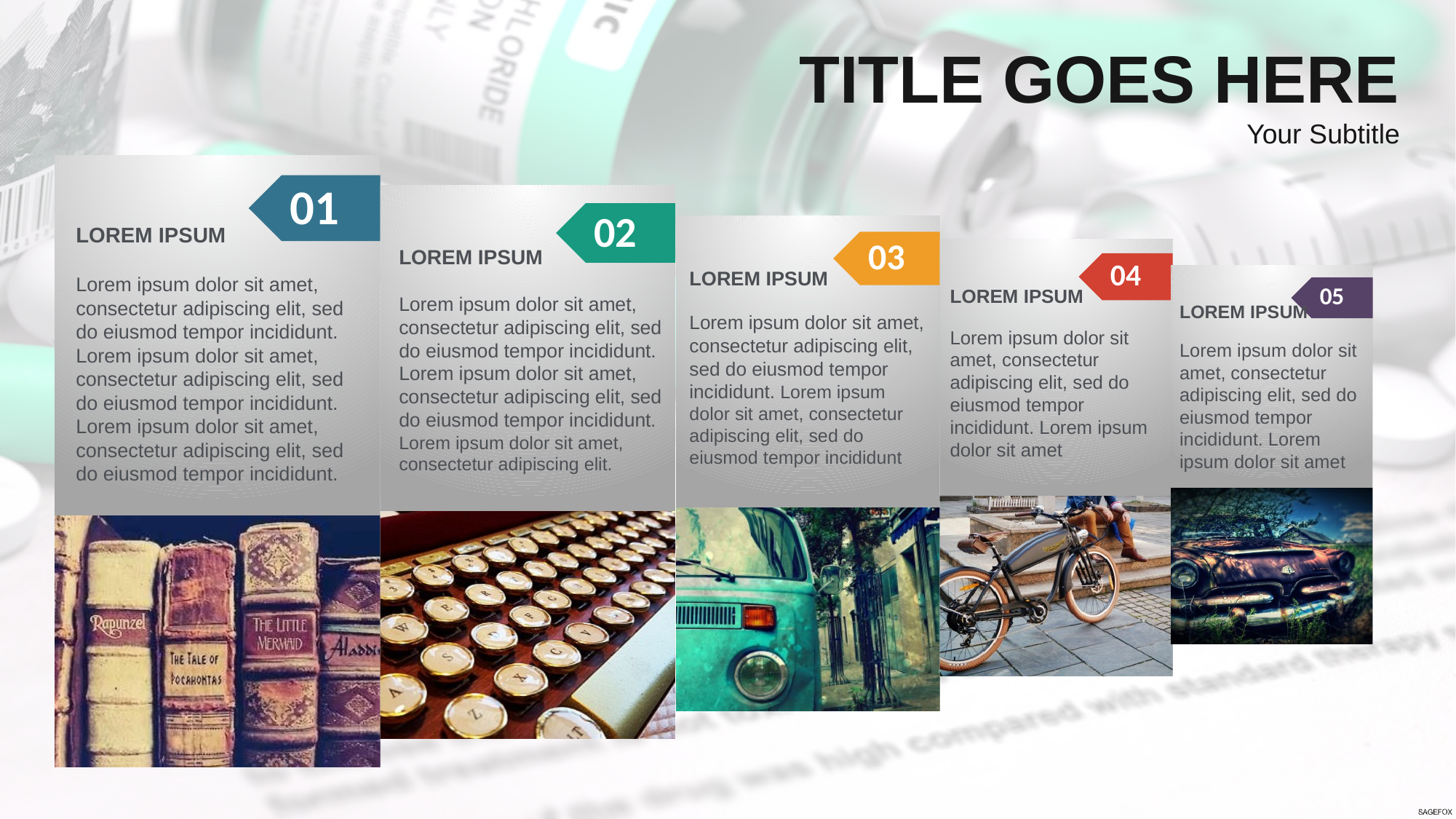

TITLE GOES HERE
Your Subtitle

01

02

LOREM IPSUM

Lorem ipsum dolor sit amet, consectetur adipiscing elit, sed do eiusmod tempor incididunt. Lorem ipsum dolor sit amet, consectetur adipiscing elit, sed do eiusmod tempor incididunt. Lorem ipsum dolor sit amet, consectetur adipiscing elit, sed do eiusmod tempor incididunt.

03

LOREM IPSUM

Lorem ipsum dolor sit amet, consectetur adipiscing elit, sed do eiusmod tempor incididunt. Lorem ipsum dolor sit amet, consectetur adipiscing elit, sed do eiusmod tempor incididunt. Lorem ipsum dolor sit amet, consectetur adipiscing elit.

04

LOREM IPSUM

Lorem ipsum dolor sit amet, consectetur adipiscing elit, sed do eiusmod tempor incididunt. Lorem ipsum dolor sit amet, consectetur adipiscing elit, sed do eiusmod tempor incididunt

05

LOREM IPSUM

Lorem ipsum dolor sit amet, consectetur adipiscing elit, sed do eiusmod tempor incididunt. Lorem ipsum dolor sit amet
LOREM IPSUM

Lorem ipsum dolor sit amet, consectetur adipiscing elit, sed do eiusmod tempor incididunt. Lorem ipsum dolor sit amet